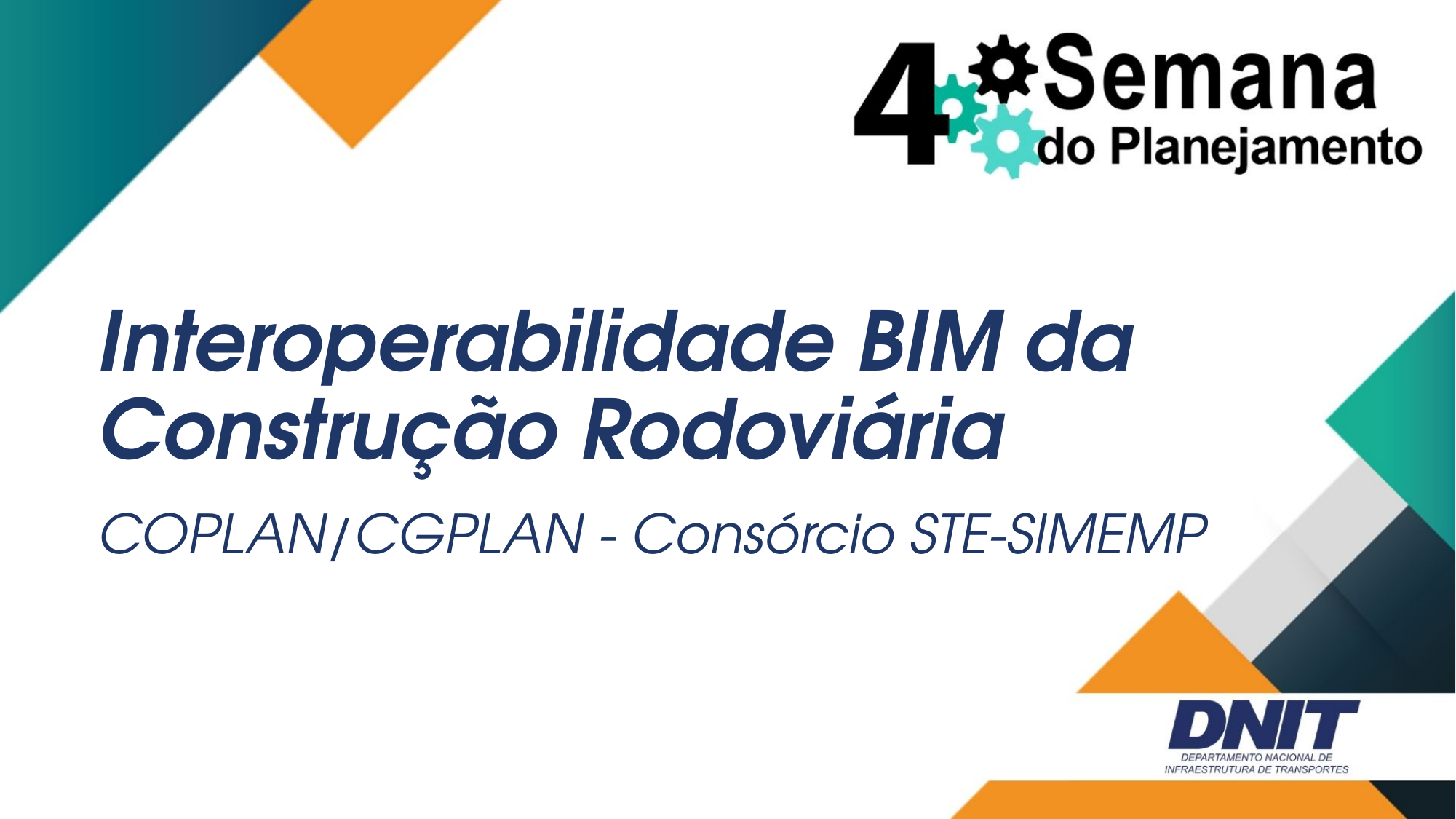

# Interoperabilidade BIM da Construção Rodoviária
COPLAN/CGPLAN - Consórcio STE-SIMEMP